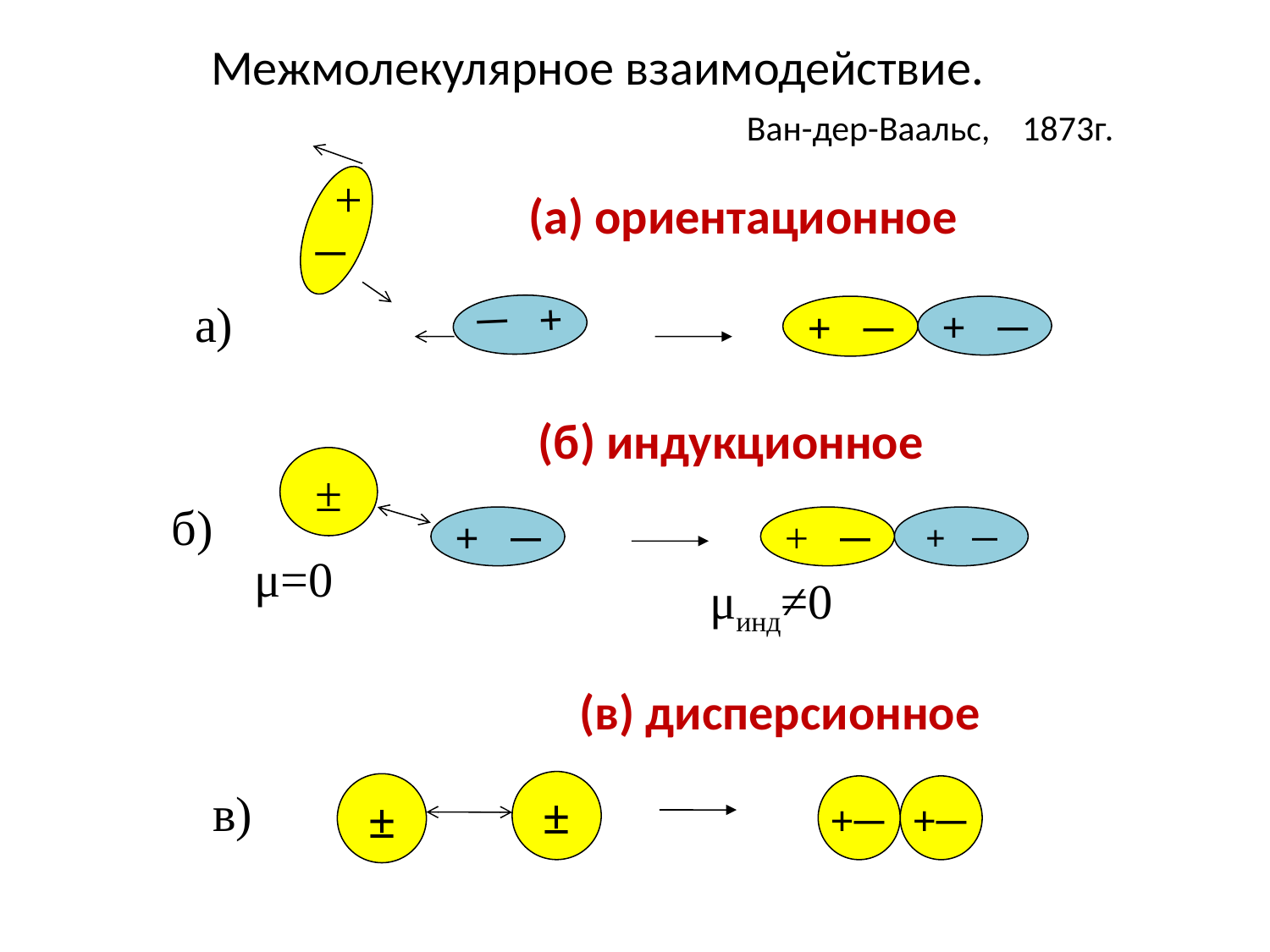

Межмолекулярное взаимодействие.
Ван-дер-Ваальс,    1873г.

+

(а) ориентационное
─
+   ─
+   ─
+   ─

а)

(б) индукционное
±
+   ─
+   ─
+   ─
б)

μ=0

μинд≠0
(в) дисперсионное
±
±
в)
+─
+─